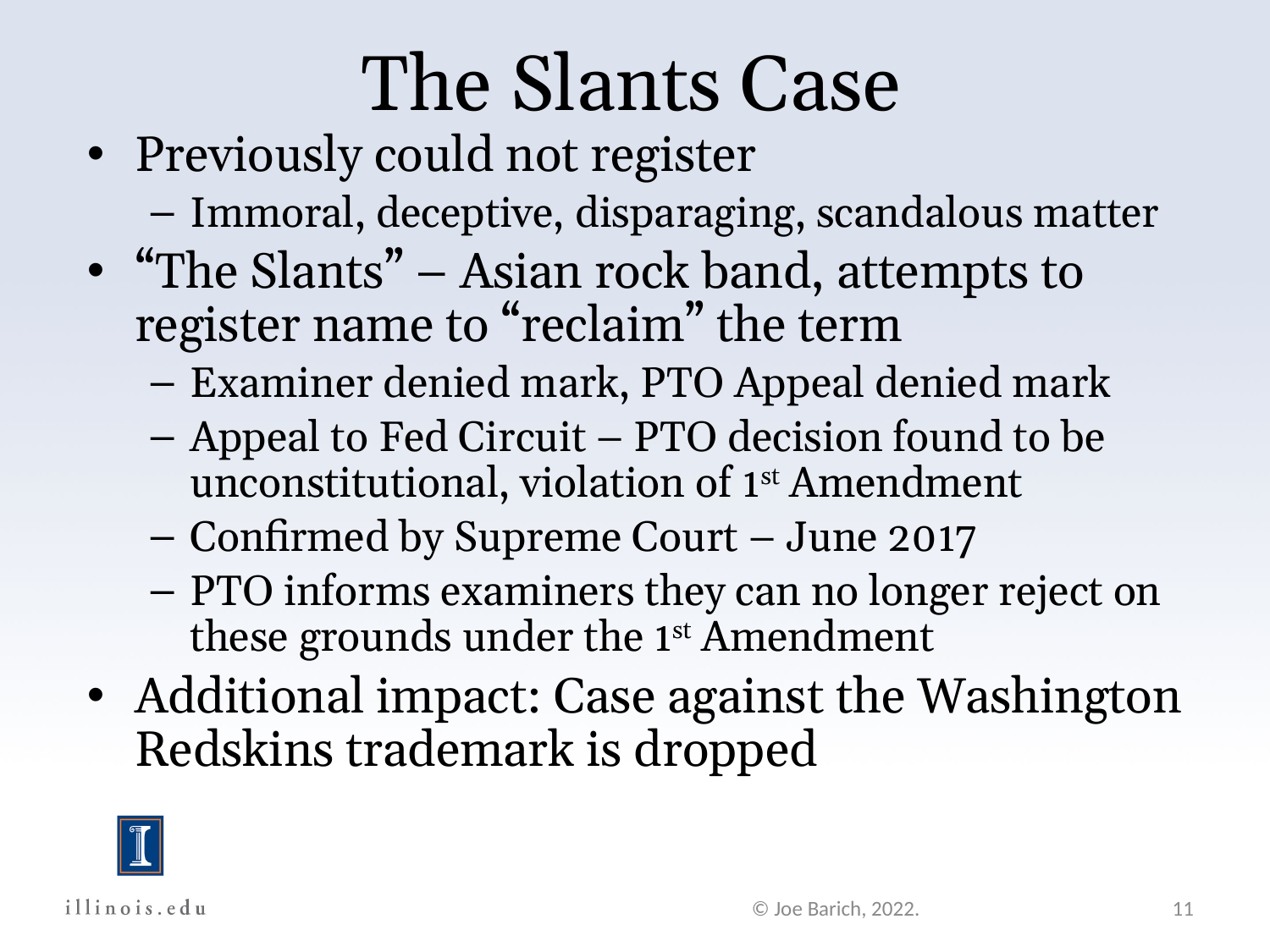

The Slants Case
Previously could not register
Immoral, deceptive, disparaging, scandalous matter
“The Slants” – Asian rock band, attempts to register name to “reclaim” the term
Examiner denied mark, PTO Appeal denied mark
Appeal to Fed Circuit – PTO decision found to be unconstitutional, violation of 1st Amendment
Confirmed by Supreme Court – June 2017
PTO informs examiners they can no longer reject on these grounds under the 1st Amendment
Additional impact: Case against the Washington Redskins trademark is dropped

© Joe Barich, 2022.
11